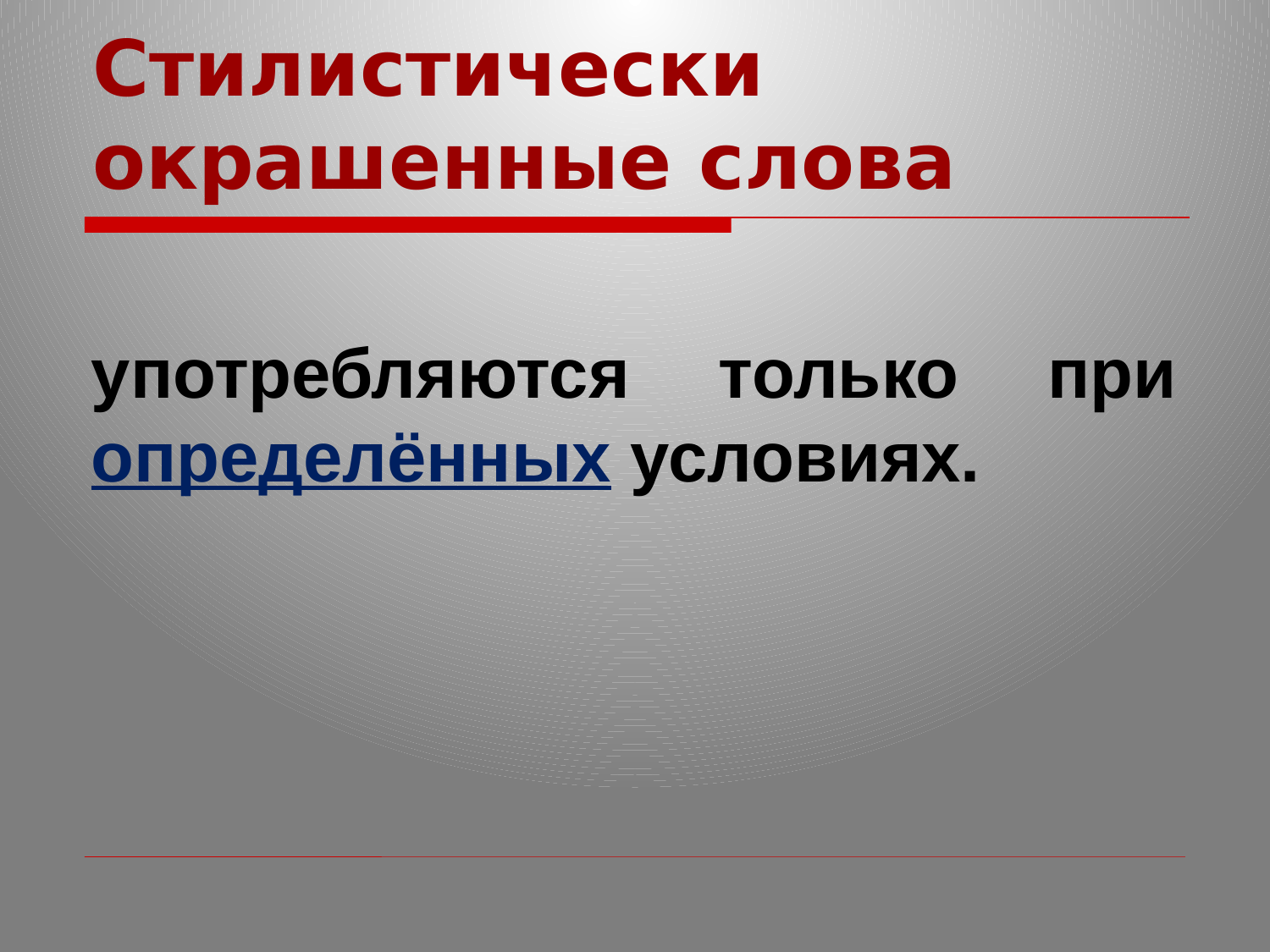

# Стилистически окрашенные слова

употребляются только при определённых условиях.